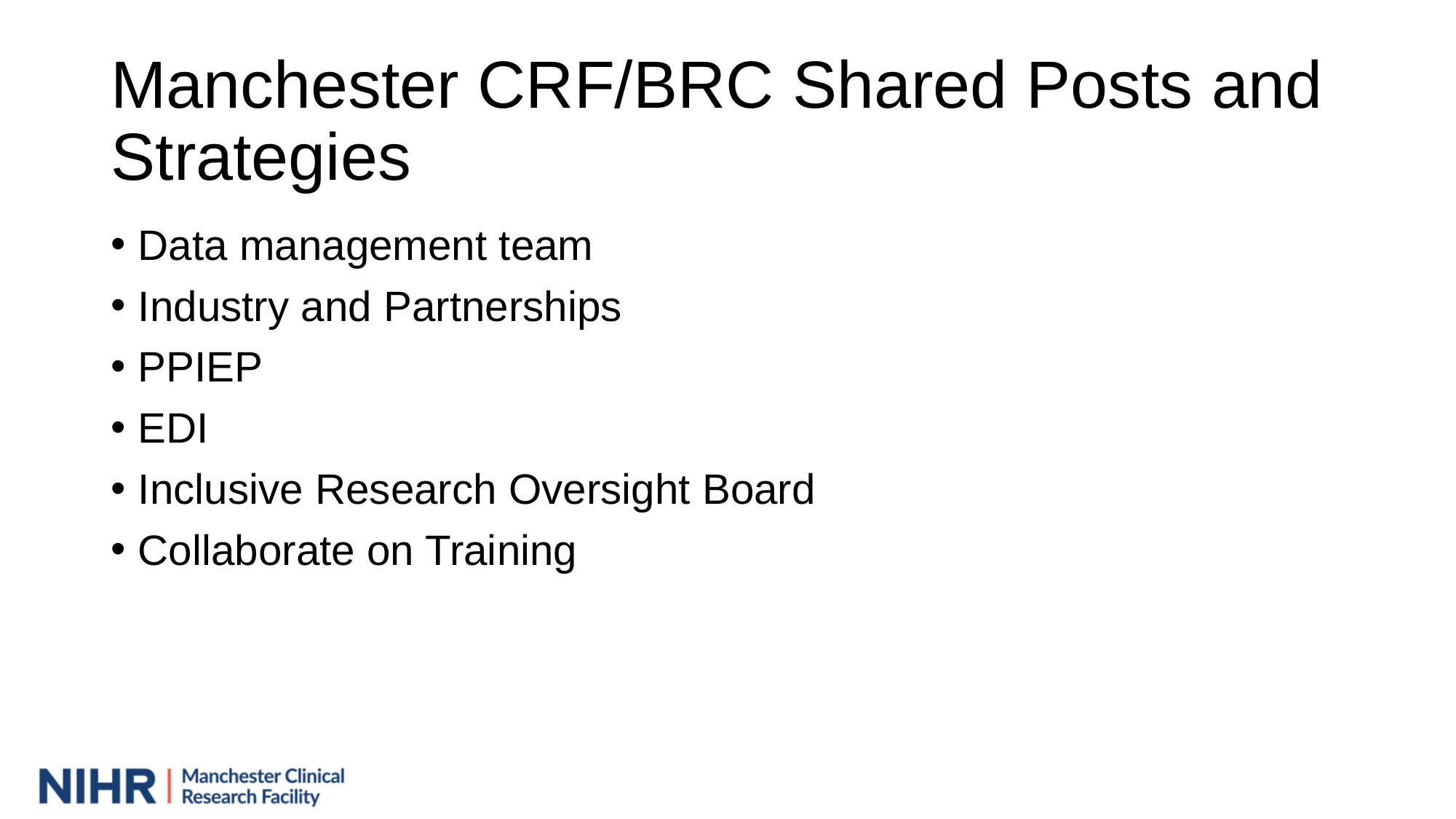

# Manchester CRF/BRC Shared Posts and Strategies
Data management team
Industry and Partnerships
PPIEP
EDI
Inclusive Research Oversight Board
Collaborate on Training